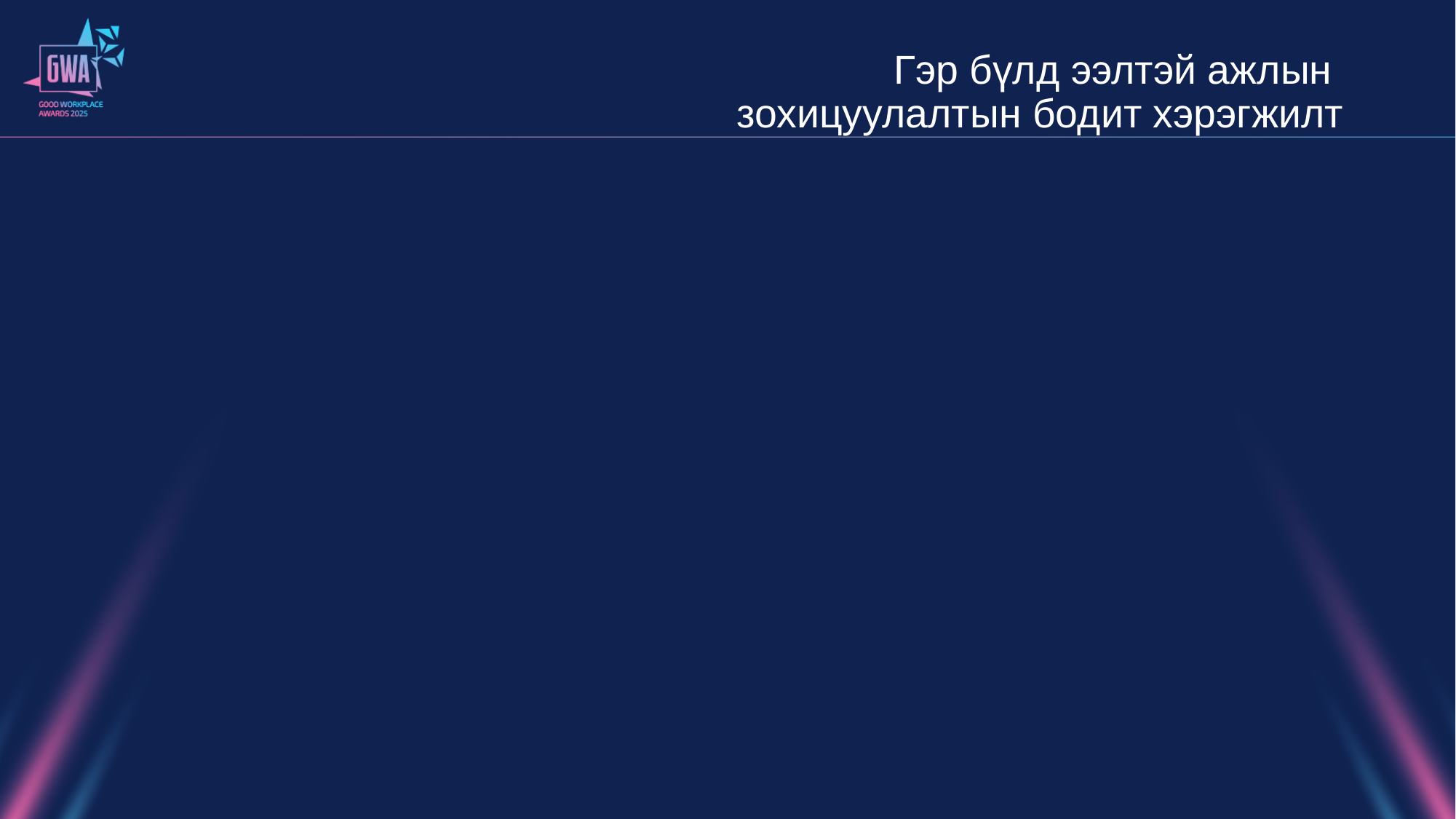

# Гэр бүлд ээлтэй ажлын зохицуулалтын бодит хэрэгжилт